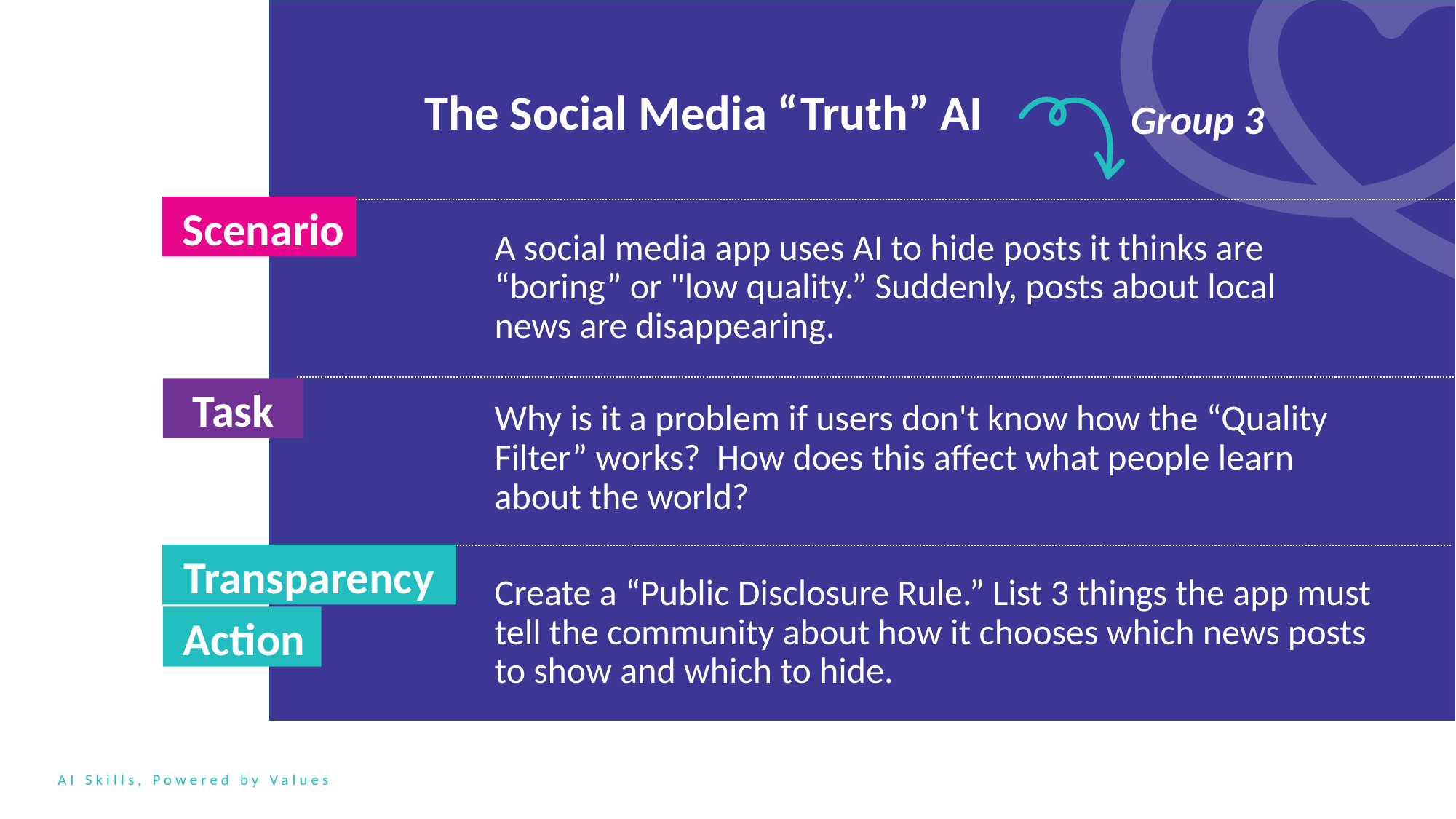

Group 3
The Social Media “Truth” AI

 Scenario
A social media app uses AI to hide posts it thinks are
“boring” or "low quality.” Suddenly, posts about local
news are disappearing.

  Task
Why is it a problem if users don't know how the “Quality Filter” works?  How does this affect what people learn
about the world?

 Transparency
Create a “Public Disclosure Rule.” List 3 things the app must tell the community about how it chooses which news posts to show and which to hide.

 Action